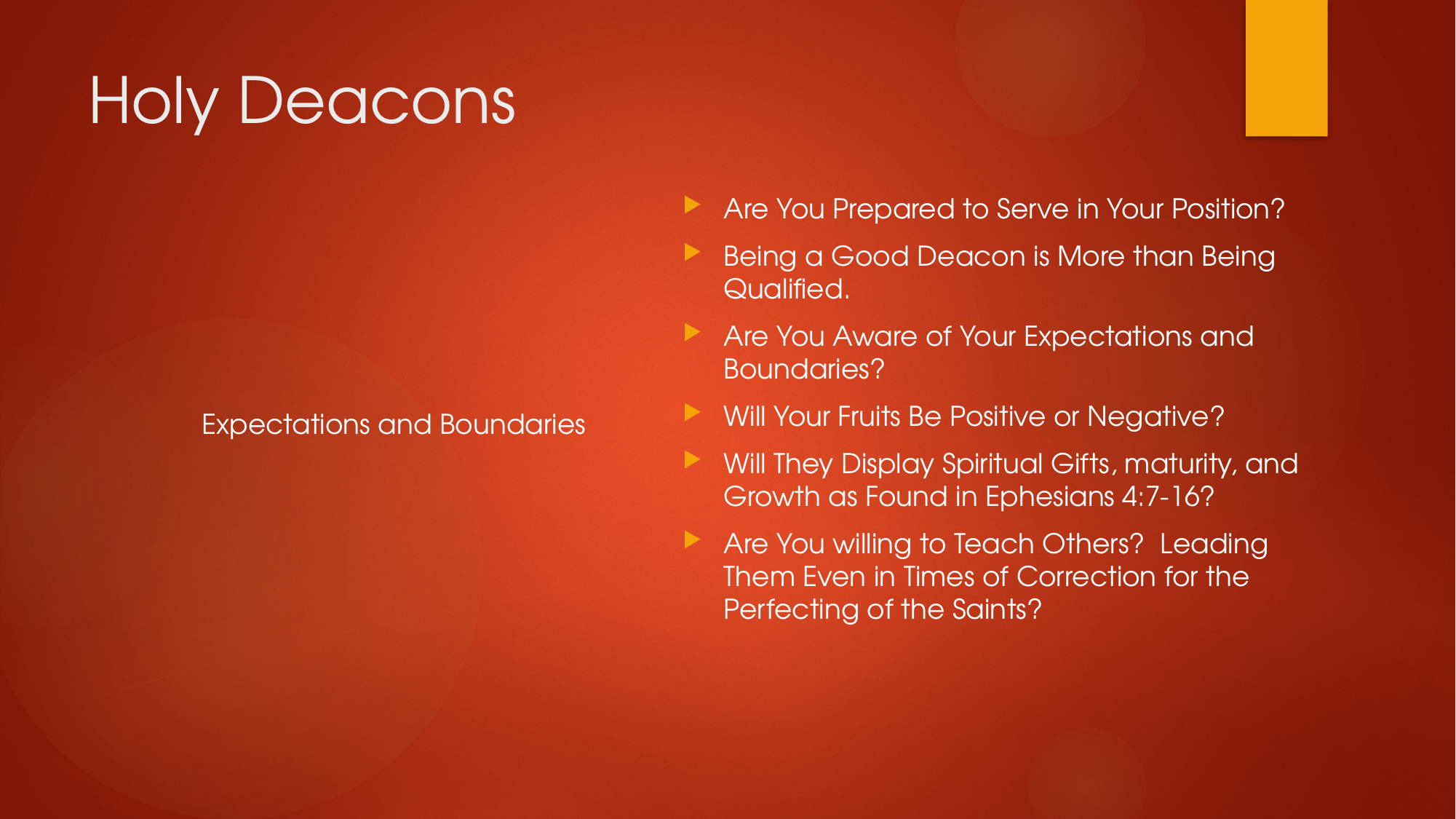

# Holy Deacons
Are You Prepared to Serve in Your Position?
Being a Good Deacon is More than Being Qualified.
Are You Aware of Your Expectations and Boundaries?
Will Your Fruits Be Positive or Negative?
Will They Display Spiritual Gifts, maturity, and Growth as Found in Ephesians 4:7-16?
Are You willing to Teach Others?  Leading Them Even in Times of Correction for the Perfecting of the Saints?
Expectations and Boundaries